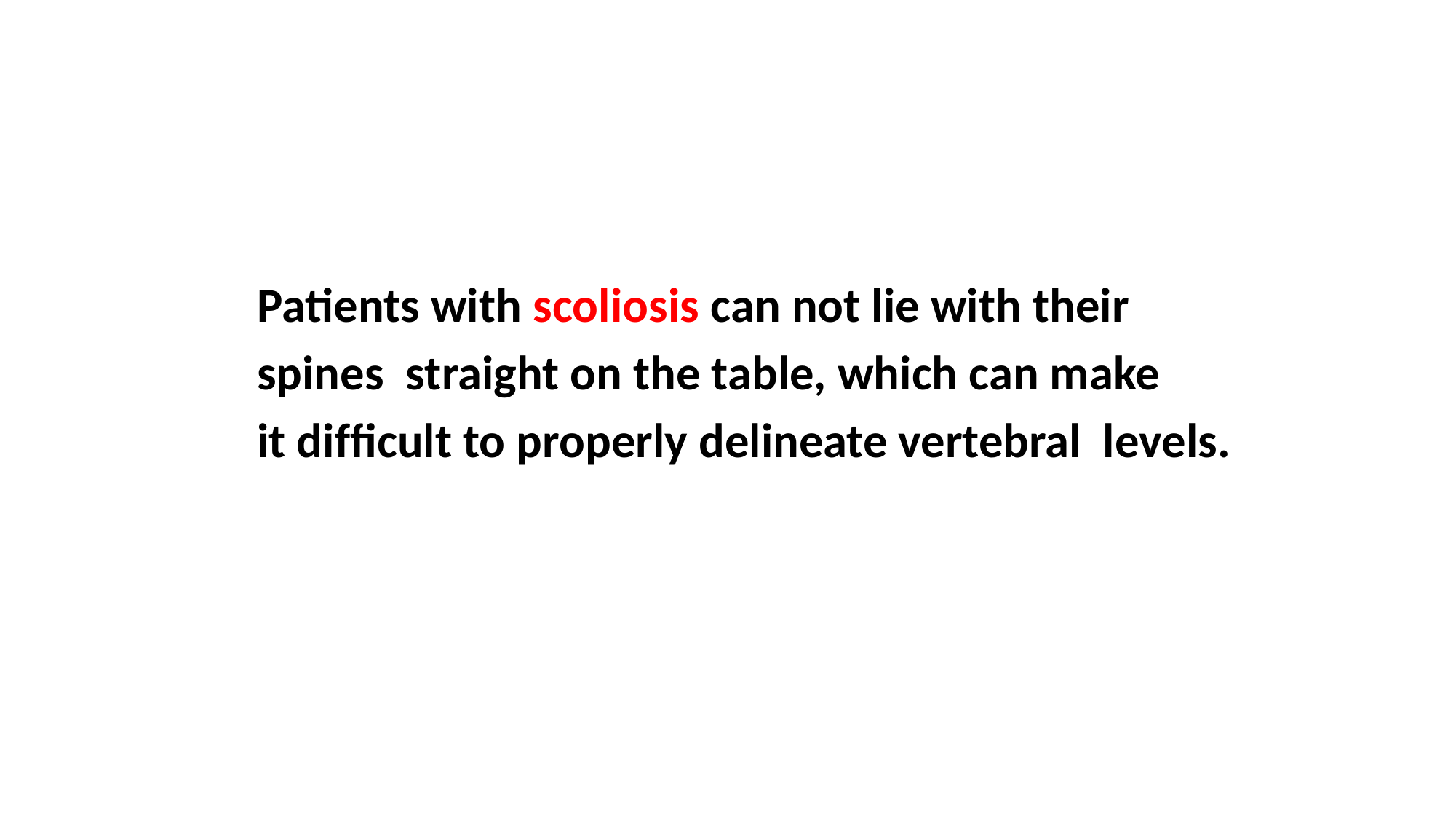

Patients with scoliosis can not lie with their
spines  straight on the table, which can make
it difﬁcult to properly delineate vertebral  levels.